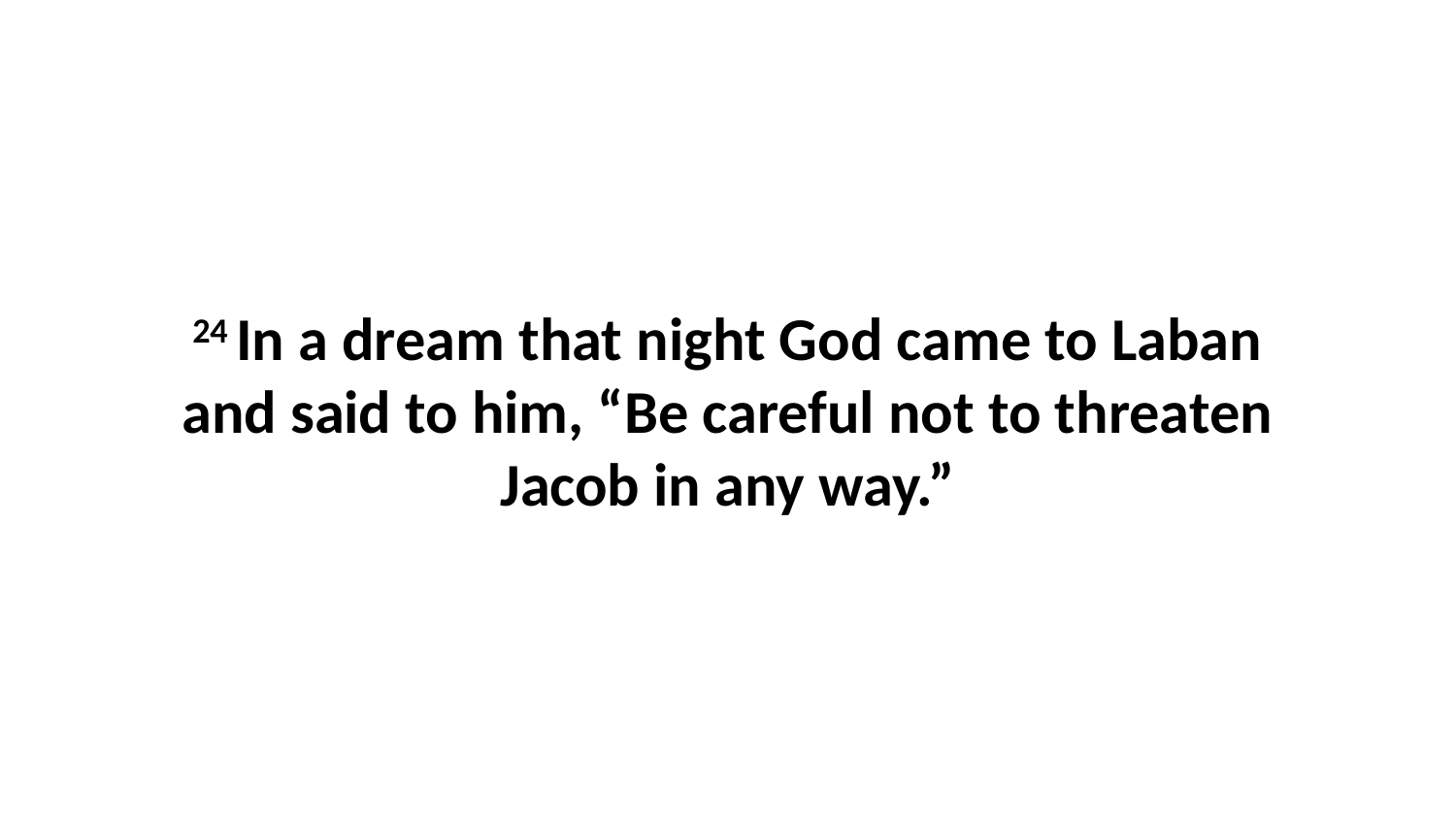

24 In a dream that night God came to Laban and said to him, “Be careful not to threaten Jacob in any way.”